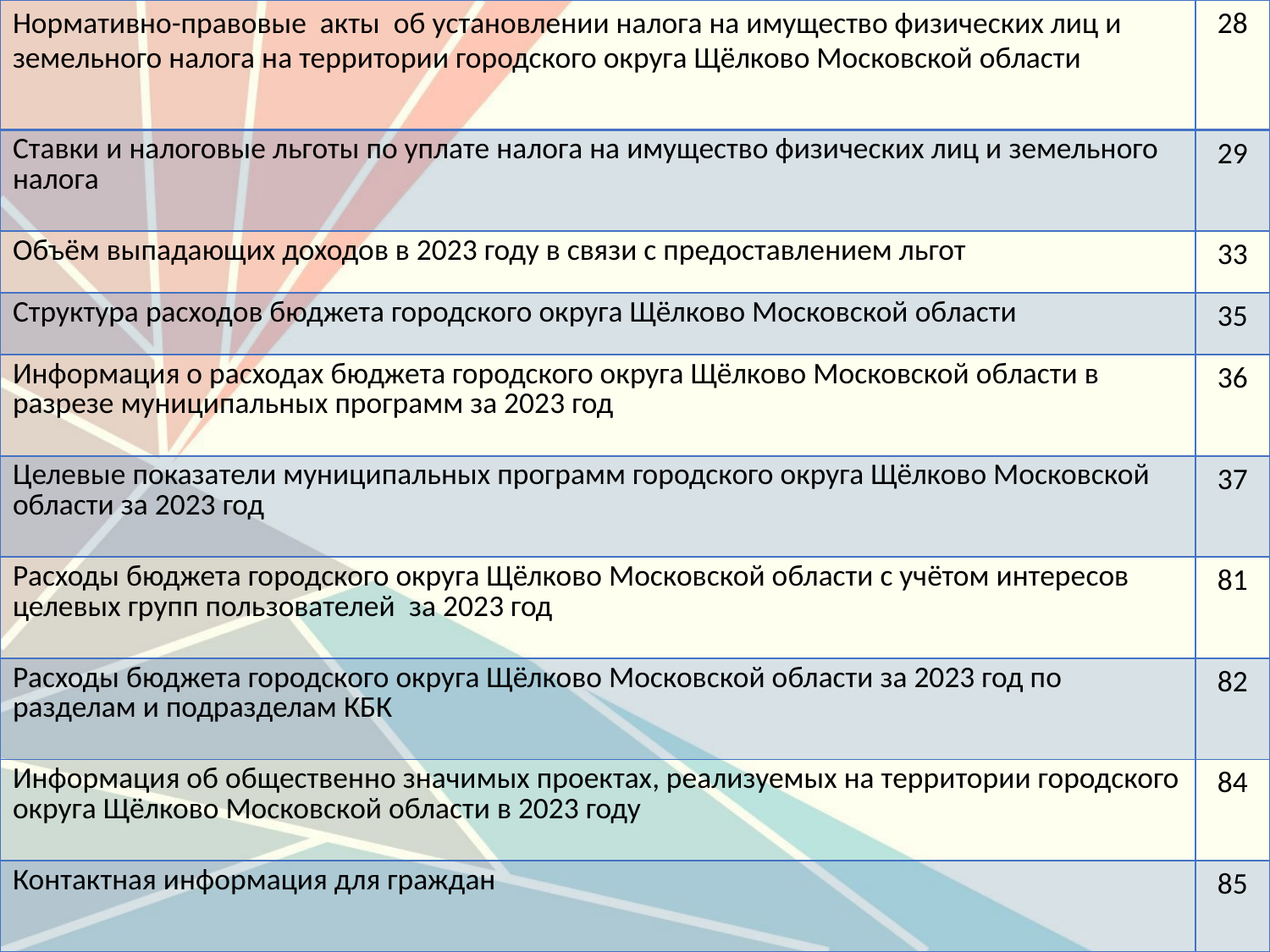

| Нормативно-правовые акты об установлении налога на имущество физических лиц и земельного налога на территории городского округа Щёлково Московской области | 28 |
| --- | --- |
| Ставки и налоговые льготы по уплате налога на имущество физических лиц и земельного налога | 29 |
| Объём выпадающих доходов в 2023 году в связи с предоставлением льгот | 33 |
| Структура расходов бюджета городского округа Щёлково Московской области | 35 |
| Информация о расходах бюджета городского округа Щёлково Московской области в разрезе муниципальных программ за 2023 год | 36 |
| Целевые показатели муниципальных программ городского округа Щёлково Московской области за 2023 год | 37 |
| Расходы бюджета городского округа Щёлково Московской области с учётом интересов целевых групп пользователей ​ за 2023 год | 81 |
| Расходы бюджета городского округа Щёлково Московской области за 2023 год по разделам и подразделам КБК | 82 |
| Информация об общественно значимых проектах, реализуемых на территории городского округа Щёлково Московской области в 2023 году | 84 |
| Контактная информация для граждан | 85 |